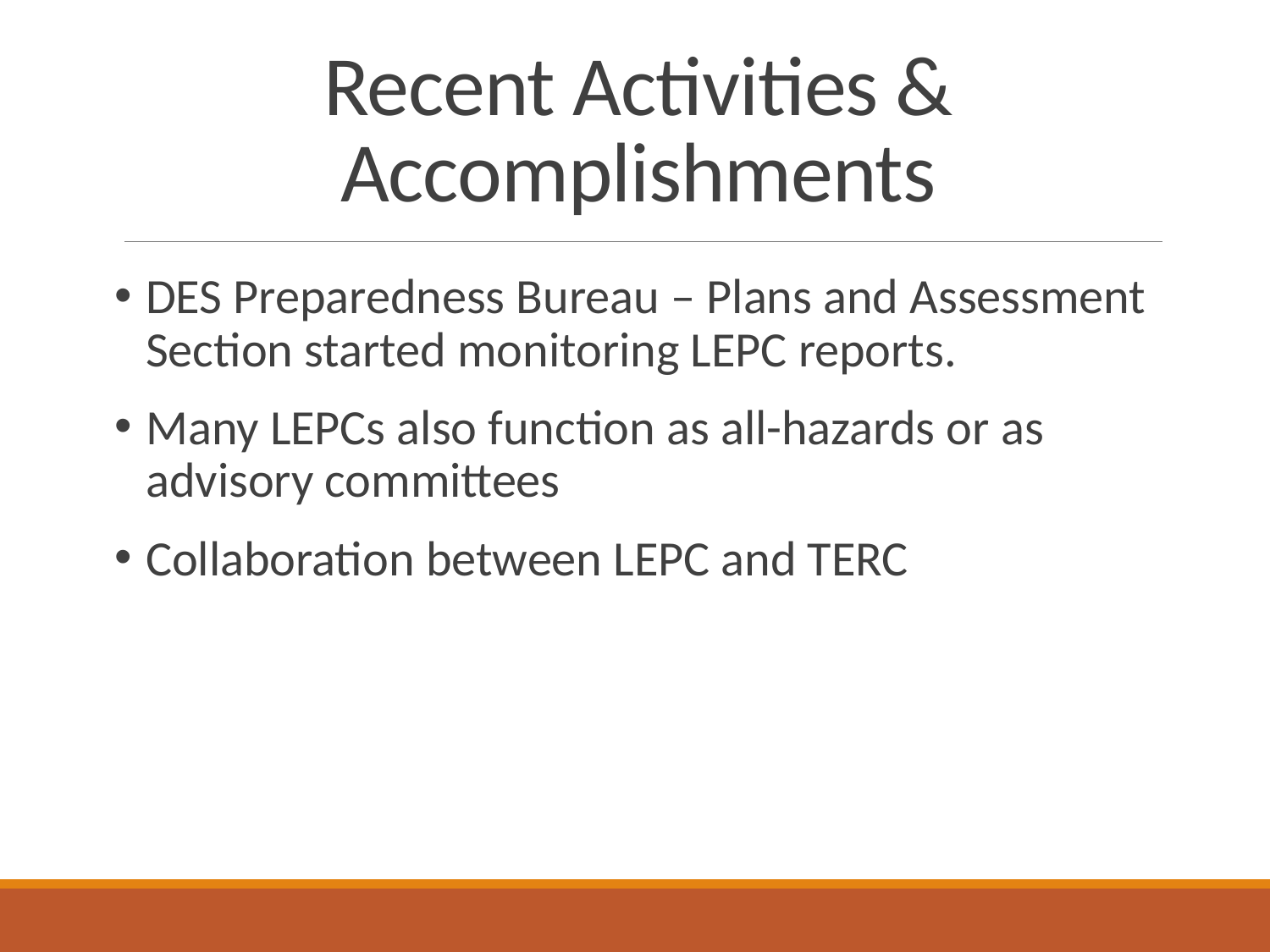

# Recent Activities & Accomplishments
DES Preparedness Bureau – Plans and Assessment Section started monitoring LEPC reports.
Many LEPCs also function as all-hazards or as advisory committees
Collaboration between LEPC and TERC